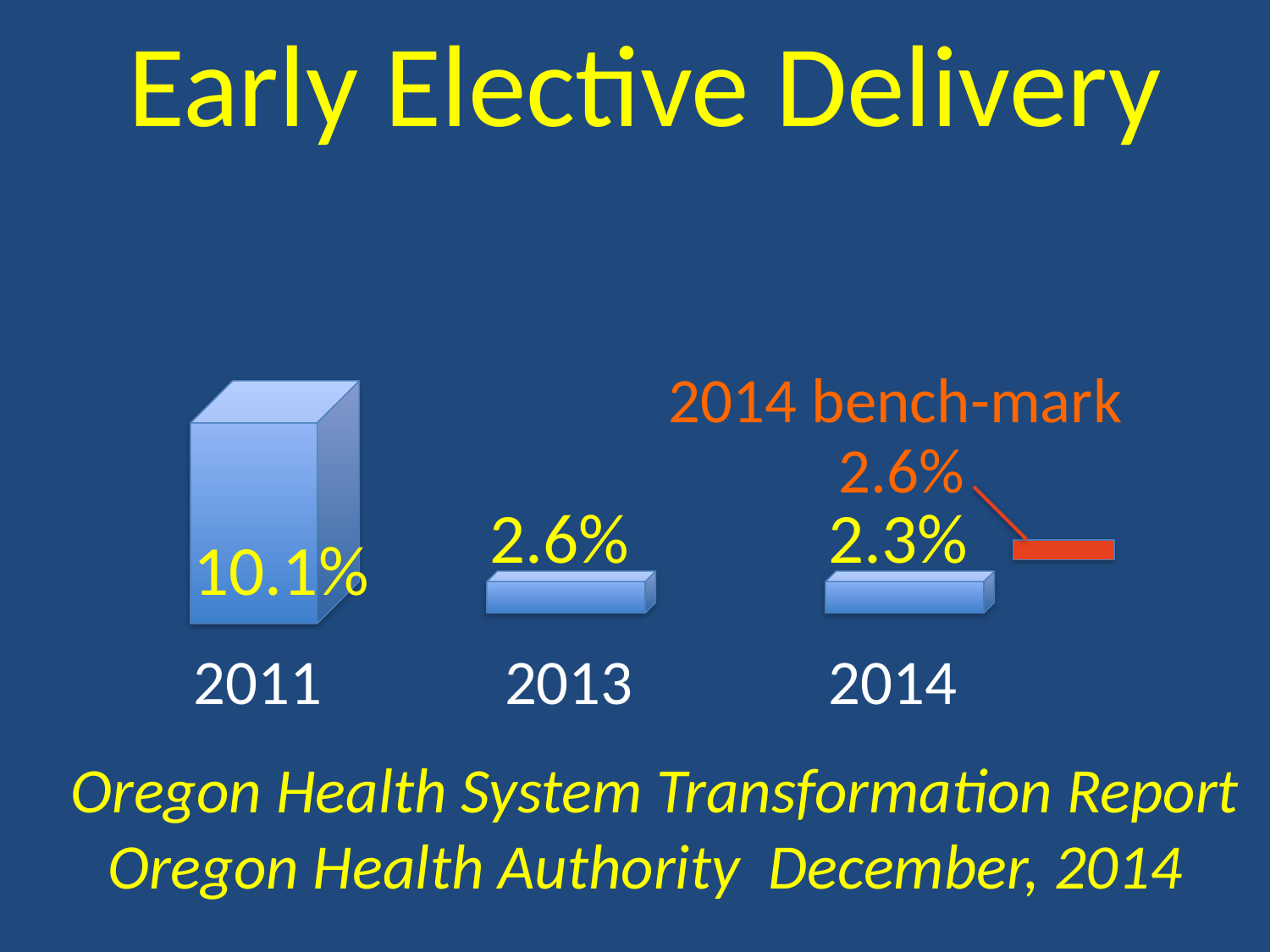

Early Elective Delivery
#

2014 bench-mark

2.6%
2.6%
2.3%

10.1%

   2011	       2013		   2014
Oregon Health System Transformation Report
Oregon Health Authority  December, 2014